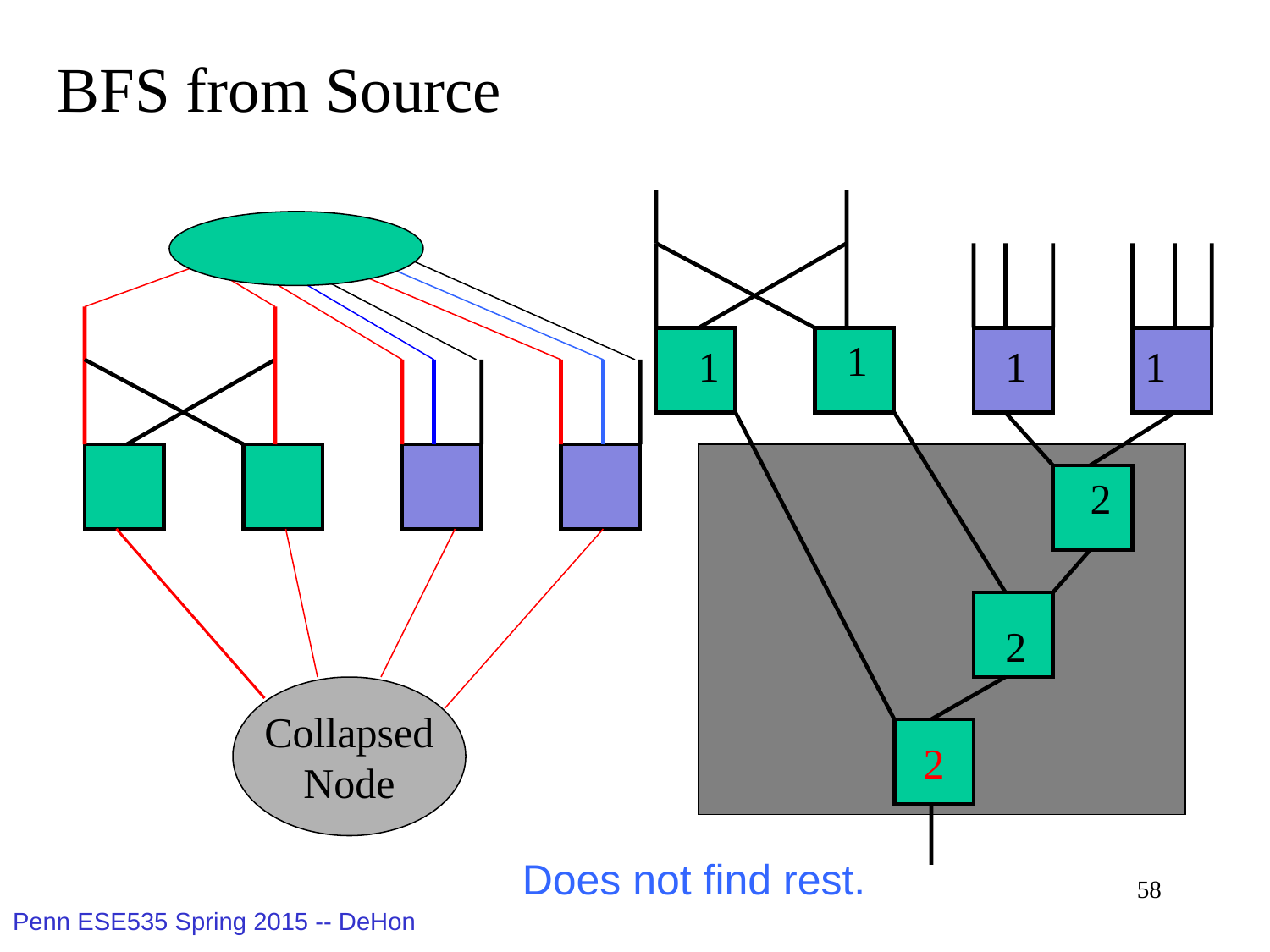

BFS from Source

1

1
1
1

2

2
Collapsed
Node

2

Does not find rest.
58
Penn ESE535 Spring 2015 -- DeHon